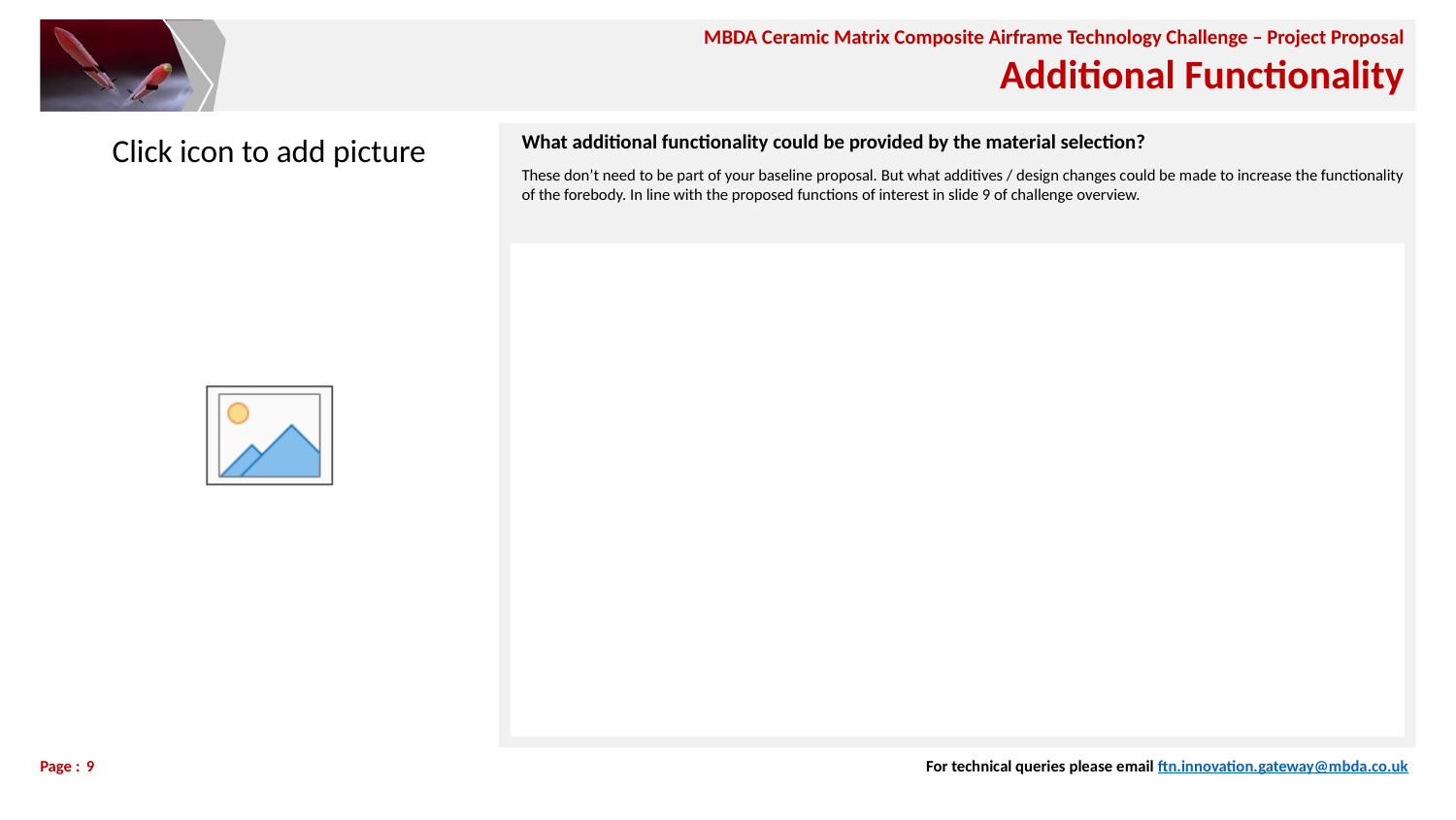

# Additional Functionality
What additional functionality could be provided by the material selection?
These don’t need to be part of your baseline proposal. But what additives / design changes could be made to increase the functionality of the forebody. In line with the proposed functions of interest in slide 9 of challenge overview.

9